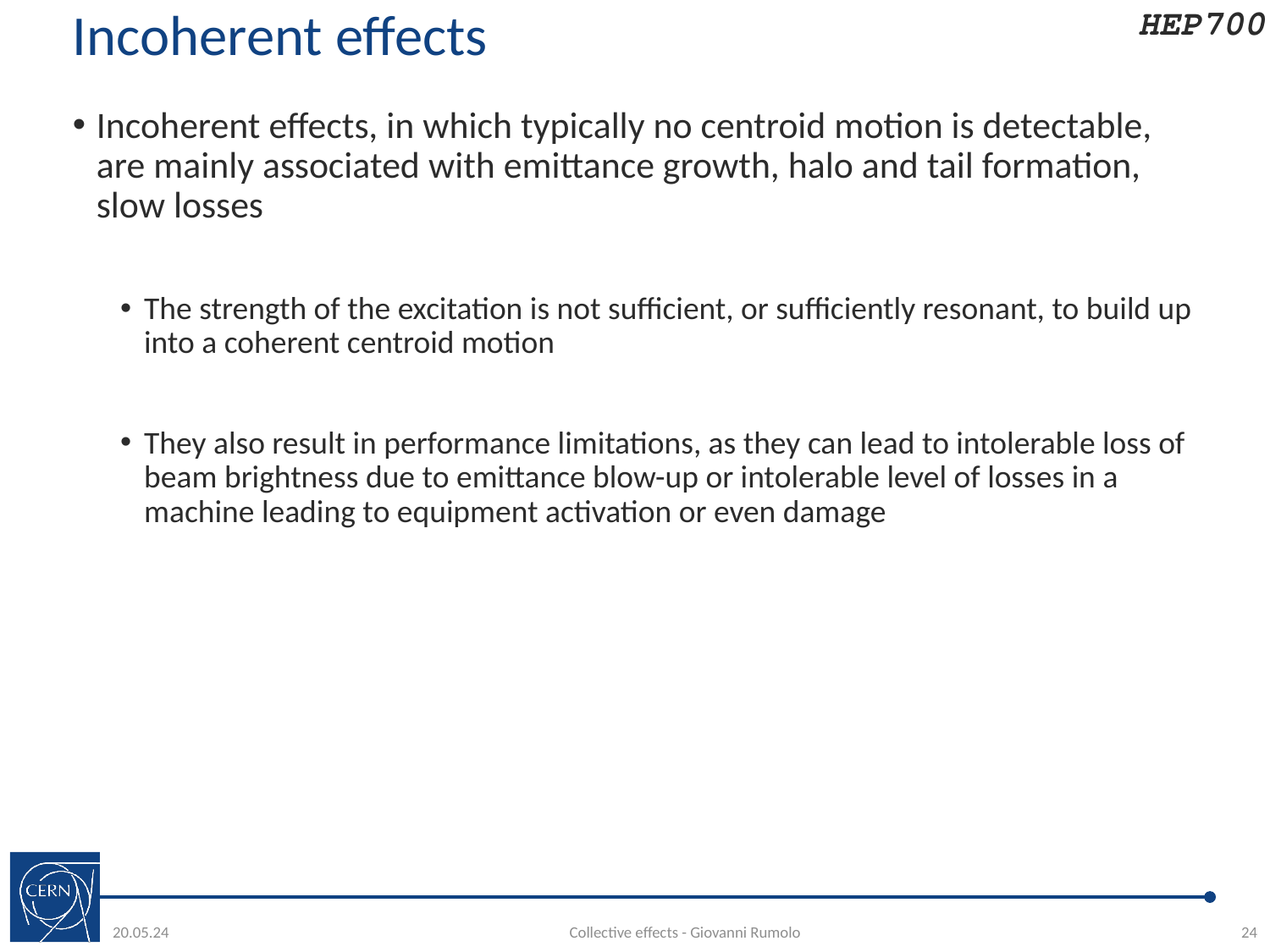

# Incoherent effects
Incoherent effects, in which typically no centroid motion is detectable, are mainly associated with emittance growth, halo and tail formation, slow losses

The strength of the excitation is not sufficient, or sufficiently resonant, to build up into a coherent centroid motion

They also result in performance limitations, as they can lead to intolerable loss of beam brightness due to emittance blow-up or intolerable level of losses in a machine leading to equipment activation or even damage

20.05.24
Collective effects - Giovanni Rumolo
24